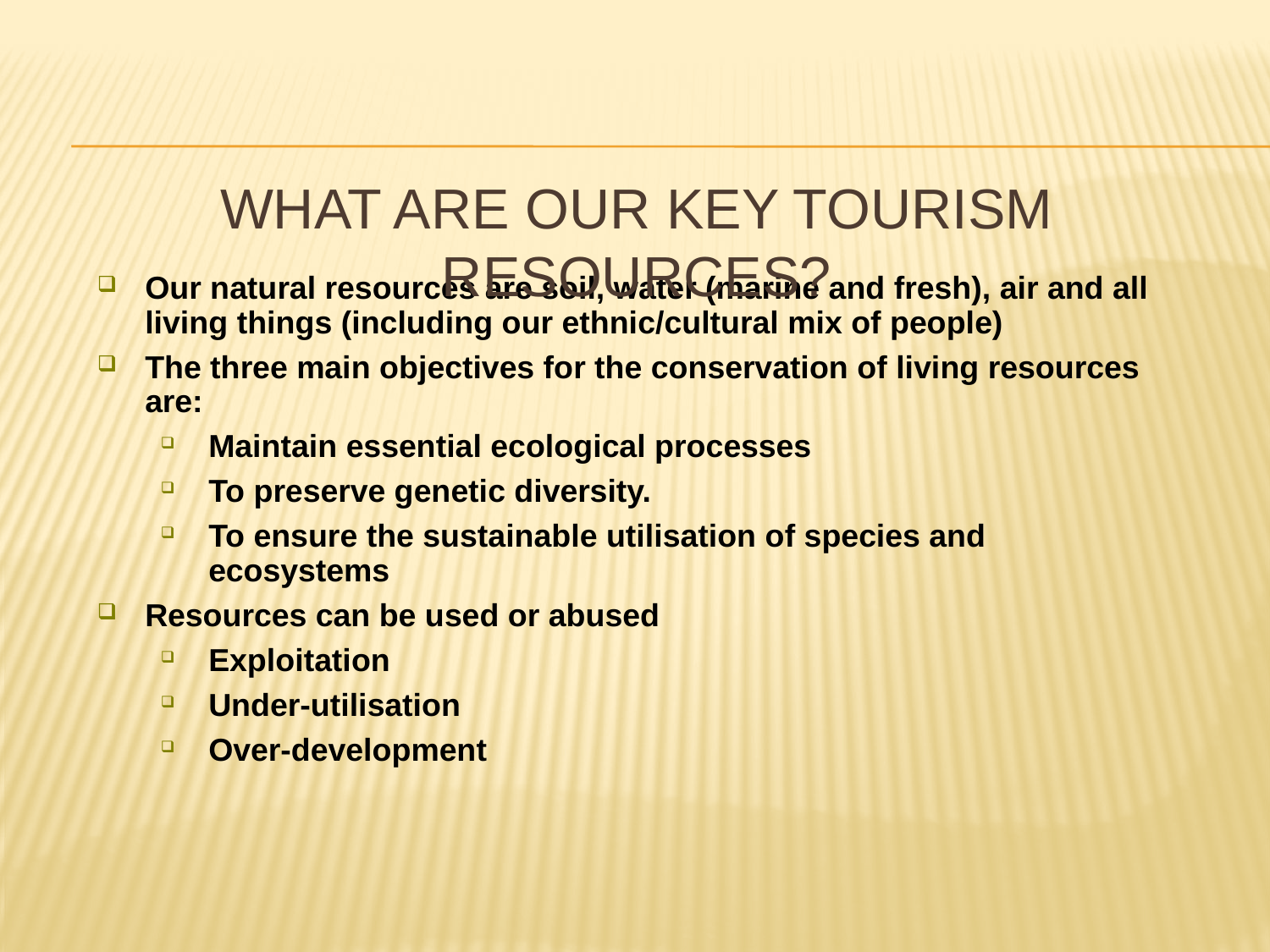

# What are our key tourism resources?
Our natural resources are soil, water (marine and fresh), air and all living things (including our ethnic/cultural mix of people)
The three main objectives for the conservation of living resources are:
Maintain essential ecological processes
To preserve genetic diversity.
To ensure the sustainable utilisation of species and ecosystems
Resources can be used or abused
Exploitation
Under-utilisation
Over-development